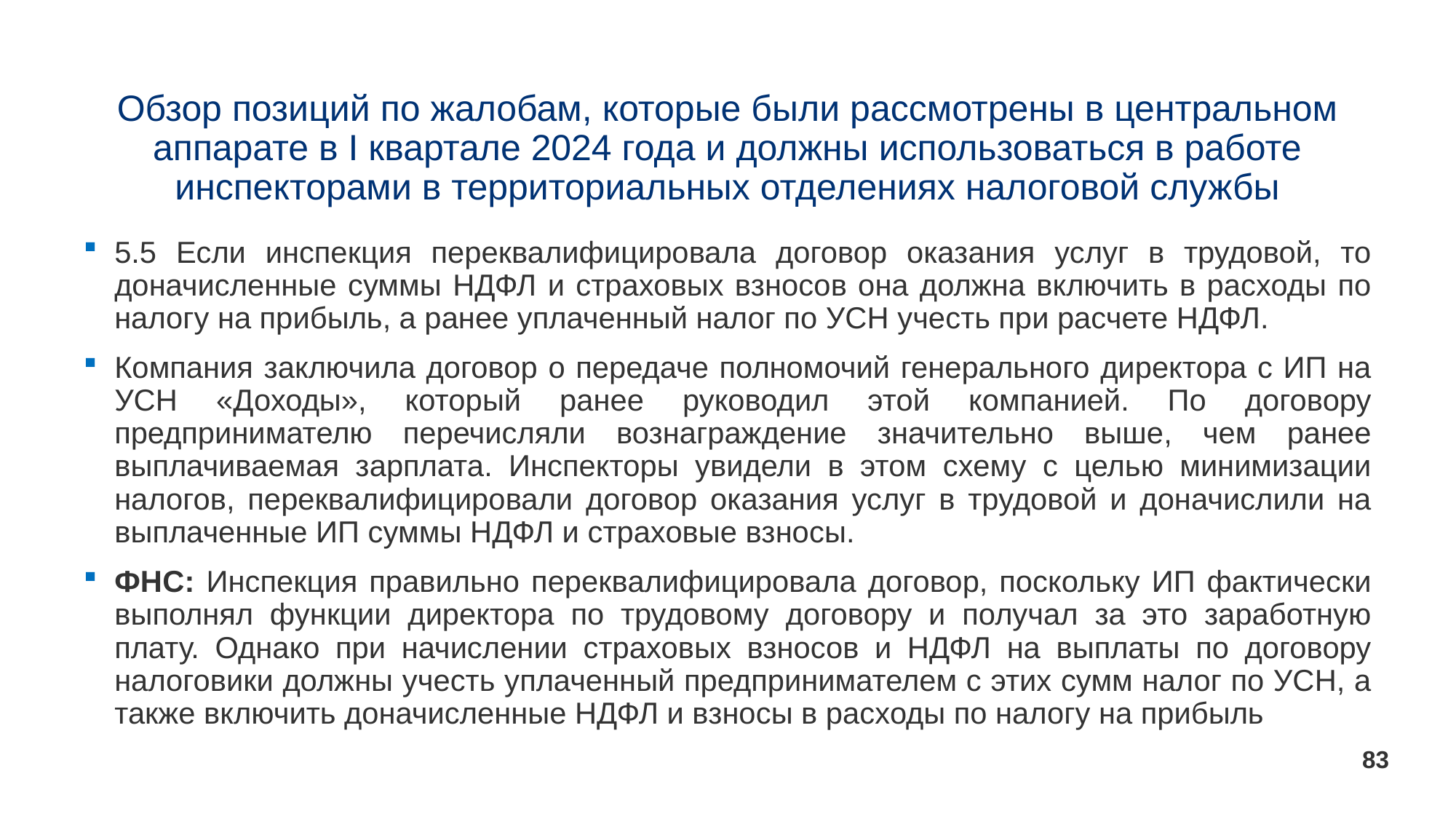

# Обзор позиций по жалобам, которые были рассмотрены в центральном аппарате в I квартале 2024 года и должны использоваться в работе инспекторами в территориальных отделениях налоговой службы
5.5 Если инспекция переквалифицировала договор оказания услуг в трудовой, то доначисленные суммы НДФЛ и страховых взносов она должна включить в расходы по налогу на прибыль, а ранее уплаченный налог по УСН учесть при расчете НДФЛ.
Компания заключила договор о передаче полномочий генерального директора с ИП на УСН «Доходы», который ранее руководил этой компанией. По договору предпринимателю перечисляли вознаграждение значительно выше, чем ранее выплачиваемая зарплата. Инспекторы увидели в этом схему с целью минимизации налогов, переквалифицировали договор оказания услуг в трудовой и доначислили на выплаченные ИП суммы НДФЛ и страховые взносы.
ФНС: Инспекция правильно переквалифицировала договор, поскольку ИП фактически выполнял функции директора по трудовому договору и получал за это заработную плату. Однако при начислении страховых взносов и НДФЛ на выплаты по договору налоговики должны учесть уплаченный предпринимателем с этих сумм налог по УСН, а также включить доначисленные НДФЛ и взносы в расходы по налогу на прибыль